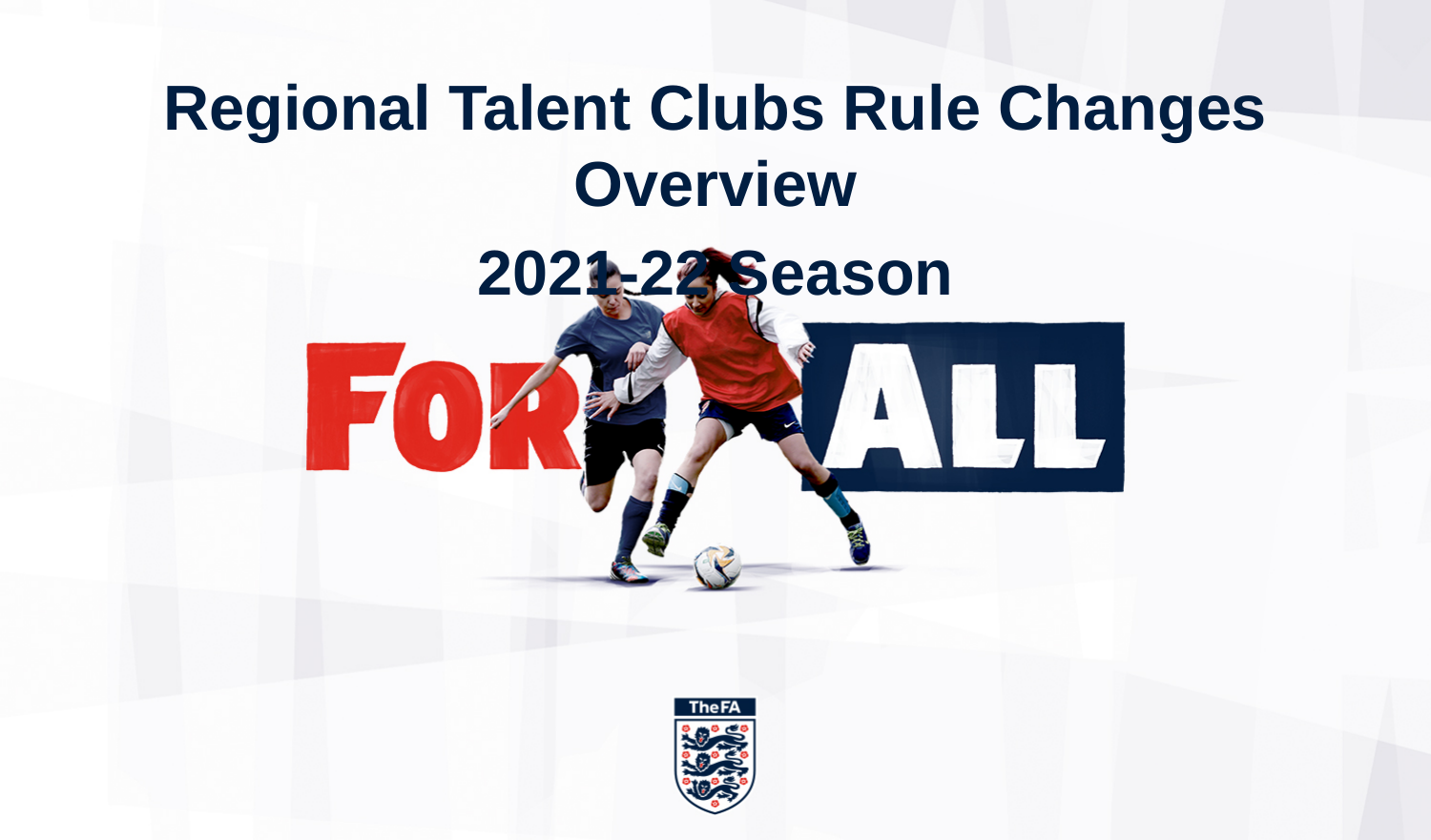

Regional Talent Clubs Rule Changes Overview
2021-22 Season